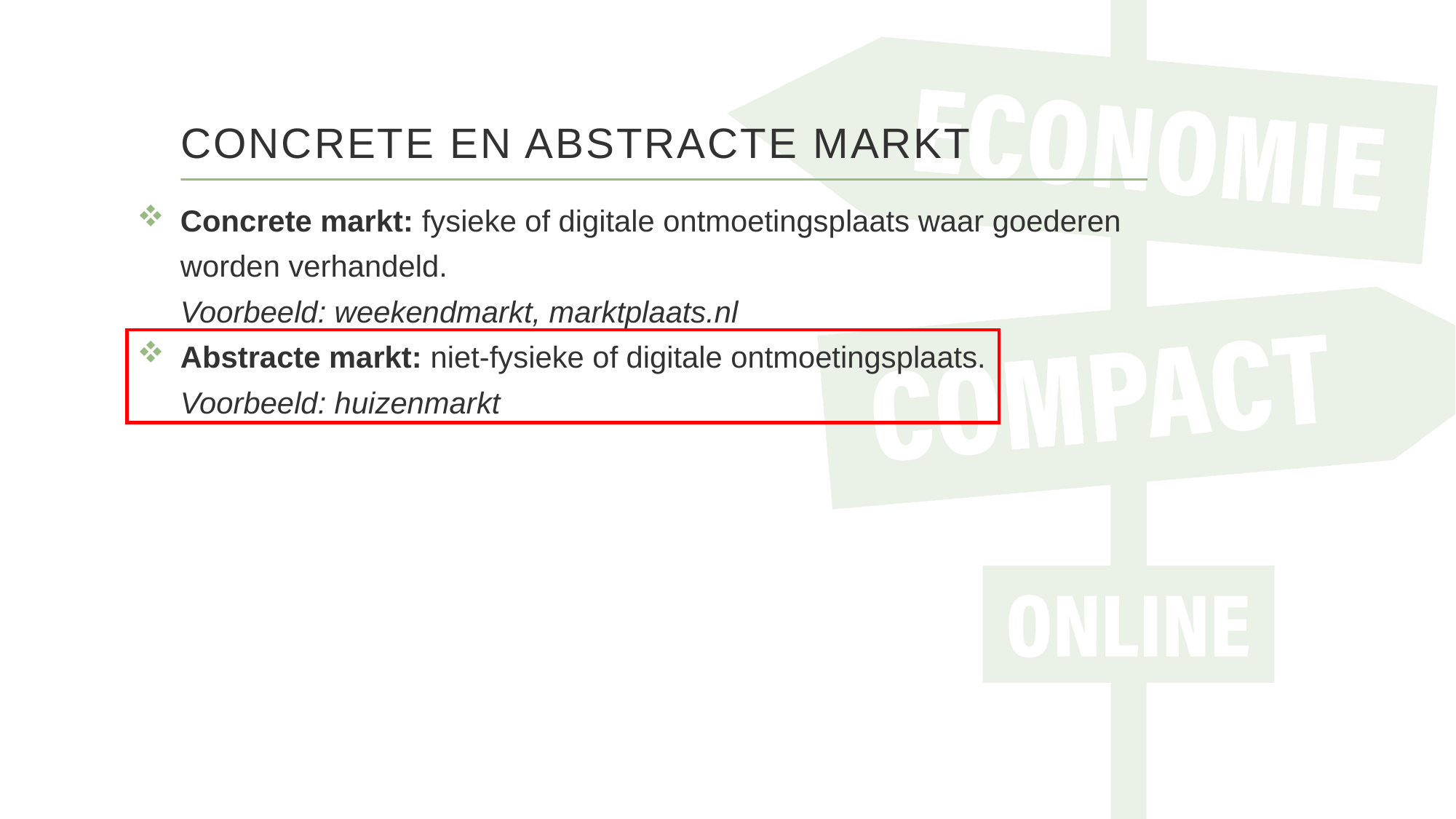

# Concrete en abstracte markt
Concrete markt: fysieke of digitale ontmoetingsplaats waar goederen worden verhandeld.
Voorbeeld: weekendmarkt, marktplaats.nl
Abstracte markt: niet-fysieke of digitale ontmoetingsplaats.
Voorbeeld: huizenmarkt